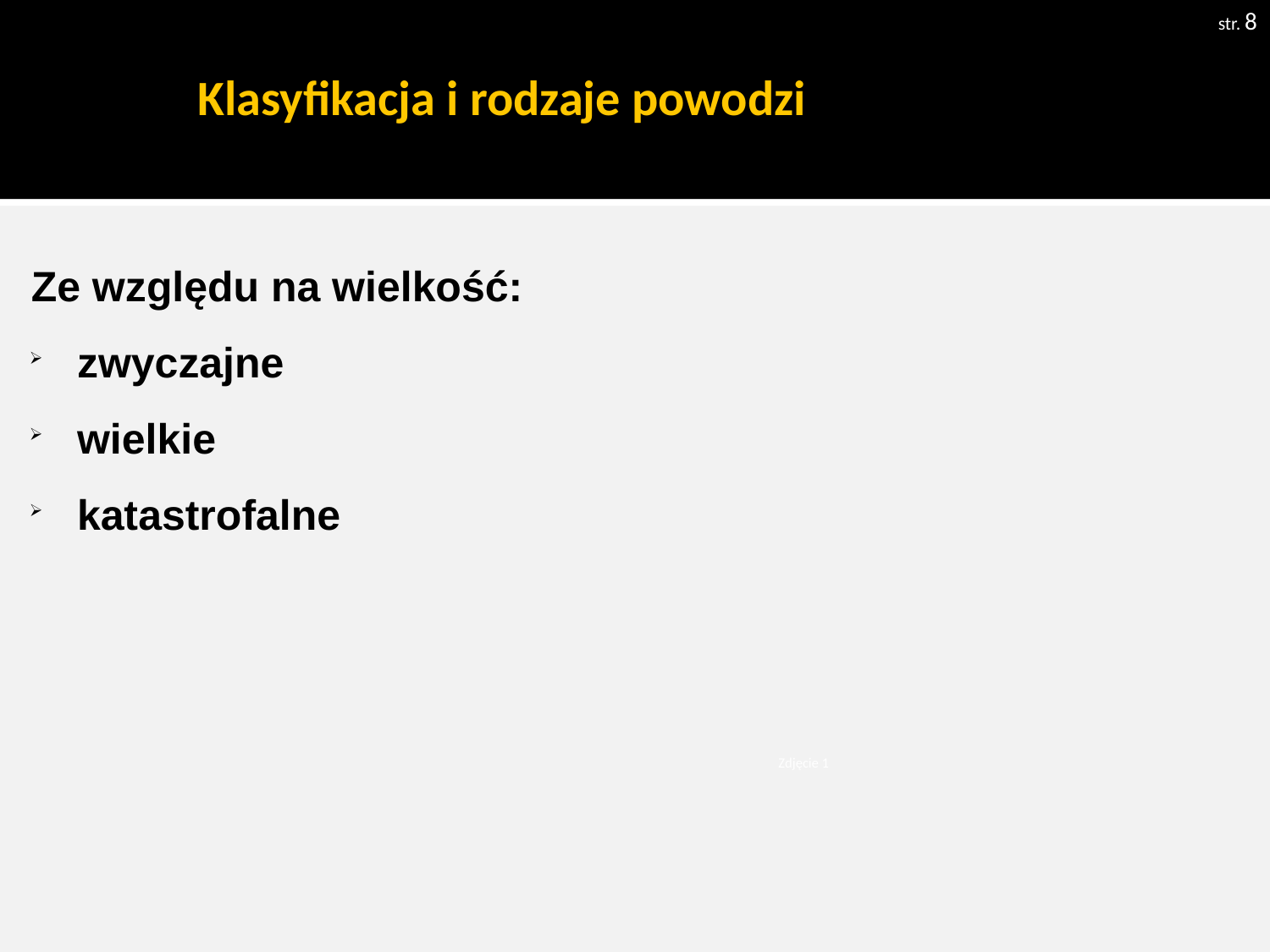

str. 8
# Klasyfikacja i rodzaje powodzi
Ze względu na wielkość:
zwyczajne
wielkie
katastrofalne

Zdjęcie 1